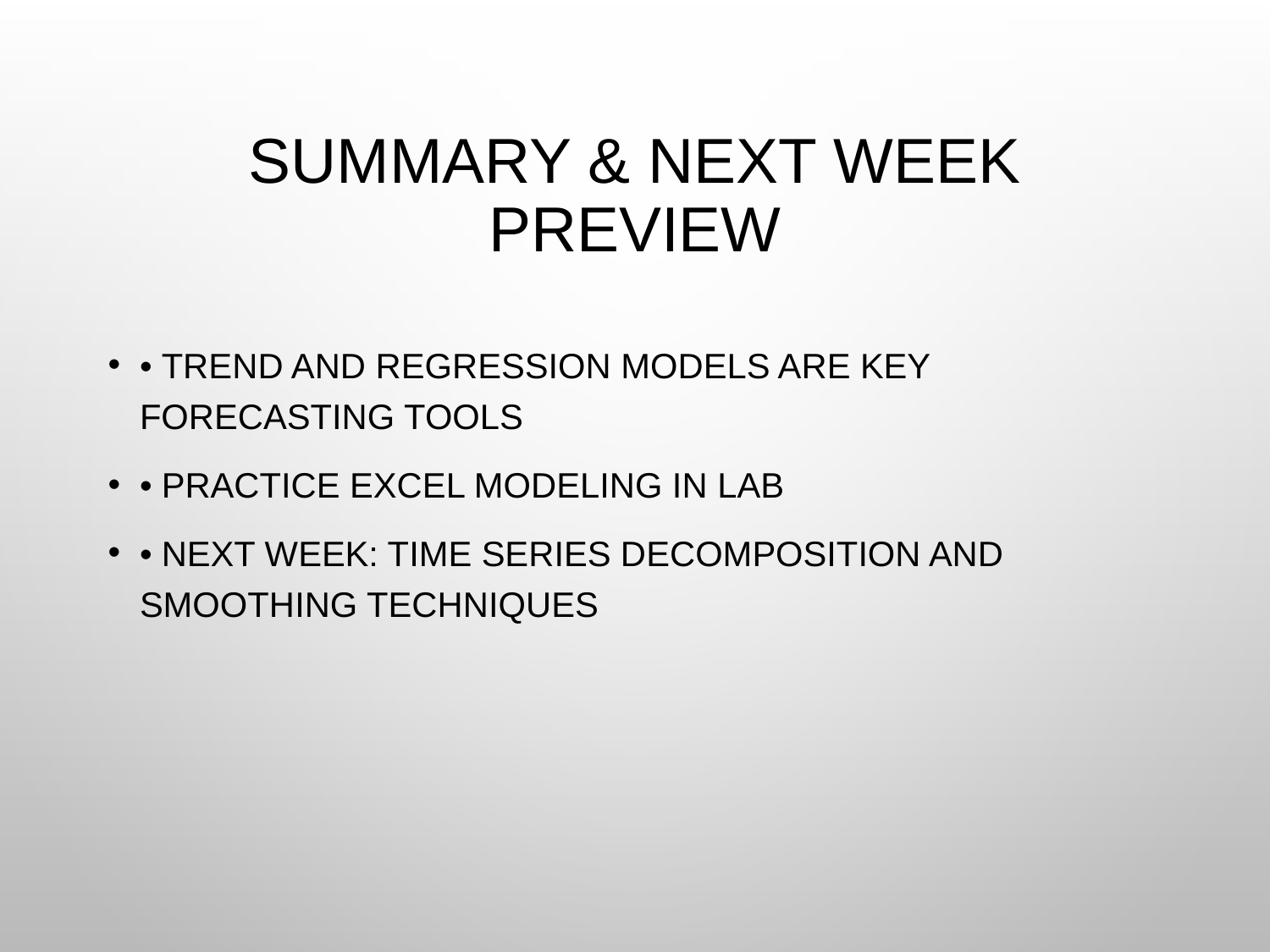

# Summary & Next Week Preview
• Trend and regression models are key forecasting tools
• Practice Excel modeling in lab
• Next week: Time series decomposition and smoothing techniques